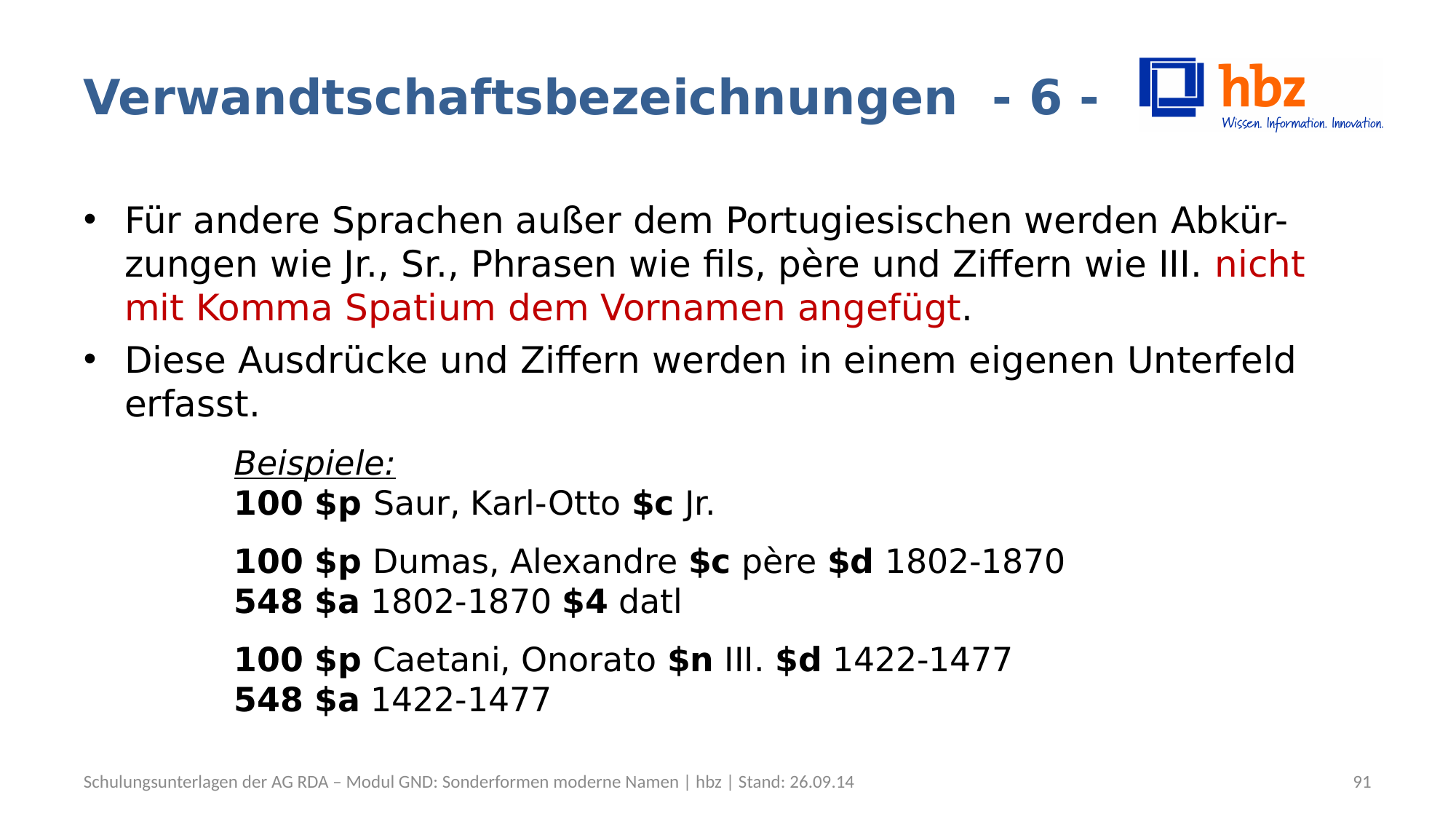

# Verwandtschaftsbezeichnungen  - 6 -
Für andere Sprachen außer dem Portugiesischen werden Abkür-zungen wie Jr., Sr., Phrasen wie fils, père und Ziffern wie III. nicht mit Komma Spatium dem Vornamen angefügt.
Diese Ausdrücke und Ziffern werden in einem eigenen Unterfeld erfasst.
Beispiele:
100 $p Saur, Karl-Otto $c Jr.
100 $p Dumas, Alexandre $c père $d 1802-1870
548 $a 1802-1870 $4 datl
100 $p Caetani, Onorato $n III. $d 1422-1477
548 $a 1422-1477
Schulungsunterlagen der AG RDA – Modul GND: Sonderformen moderne Namen | hbz | Stand: 26.09.14
91